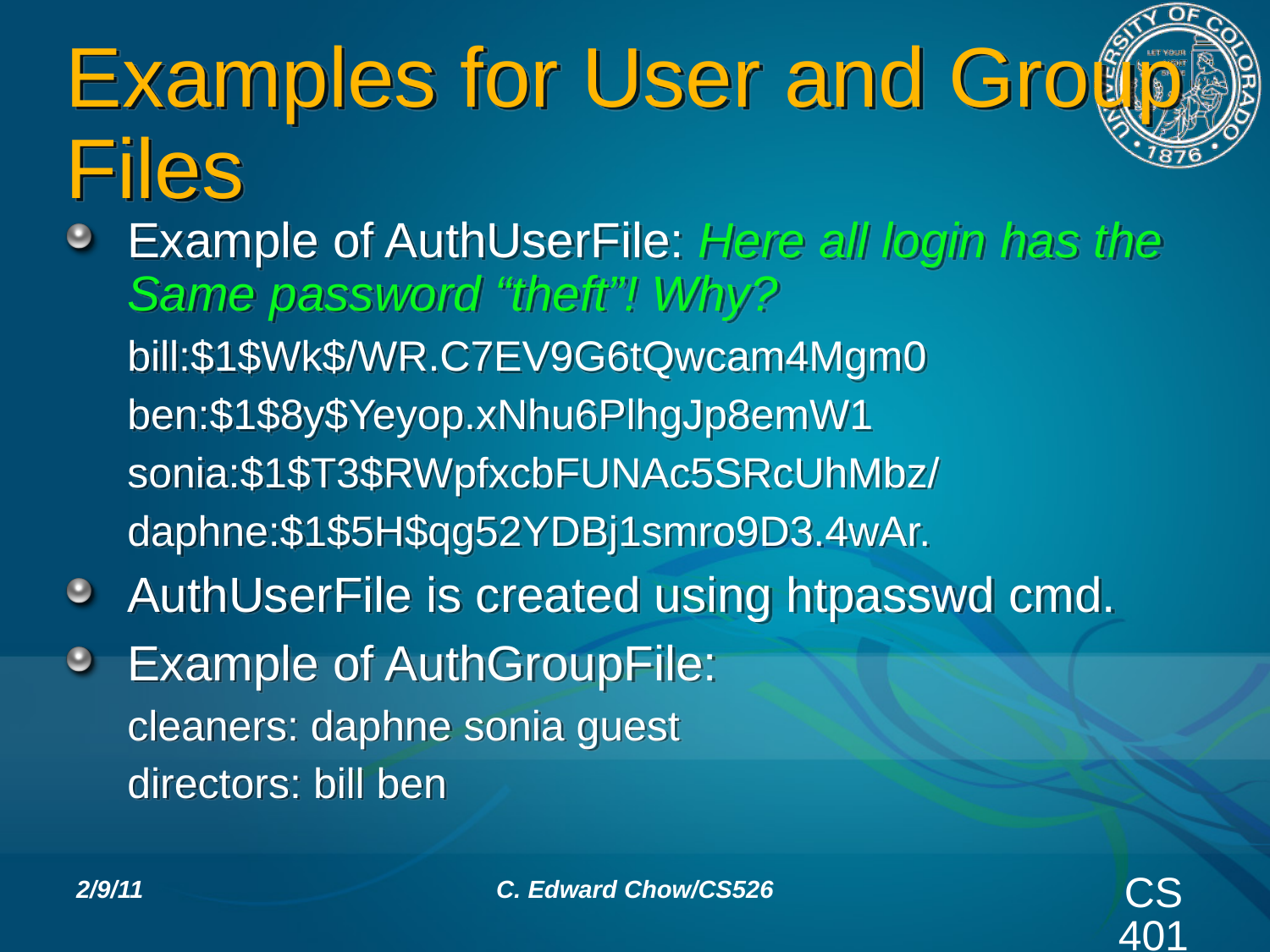

# Examples for User and Group Files
Example of AuthUserFile: Here all login has the Same password “theft”! Why?
bill:$1$Wk$/WR.C7EV9G6tQwcam4Mgm0
ben:$1$8y$Yeyop.xNhu6PlhgJp8emW1
sonia:$1$T3$RWpfxcbFUNAc5SRcUhMbz/
daphne:$1$5H$qg52YDBj1smro9D3.4wAr.
AuthUserFile is created using htpasswd cmd.
Example of AuthGroupFile:
cleaners: daphne sonia guest
directors: bill ben

2/9/11
C. Edward Chow/CS526
CS401 Page 6